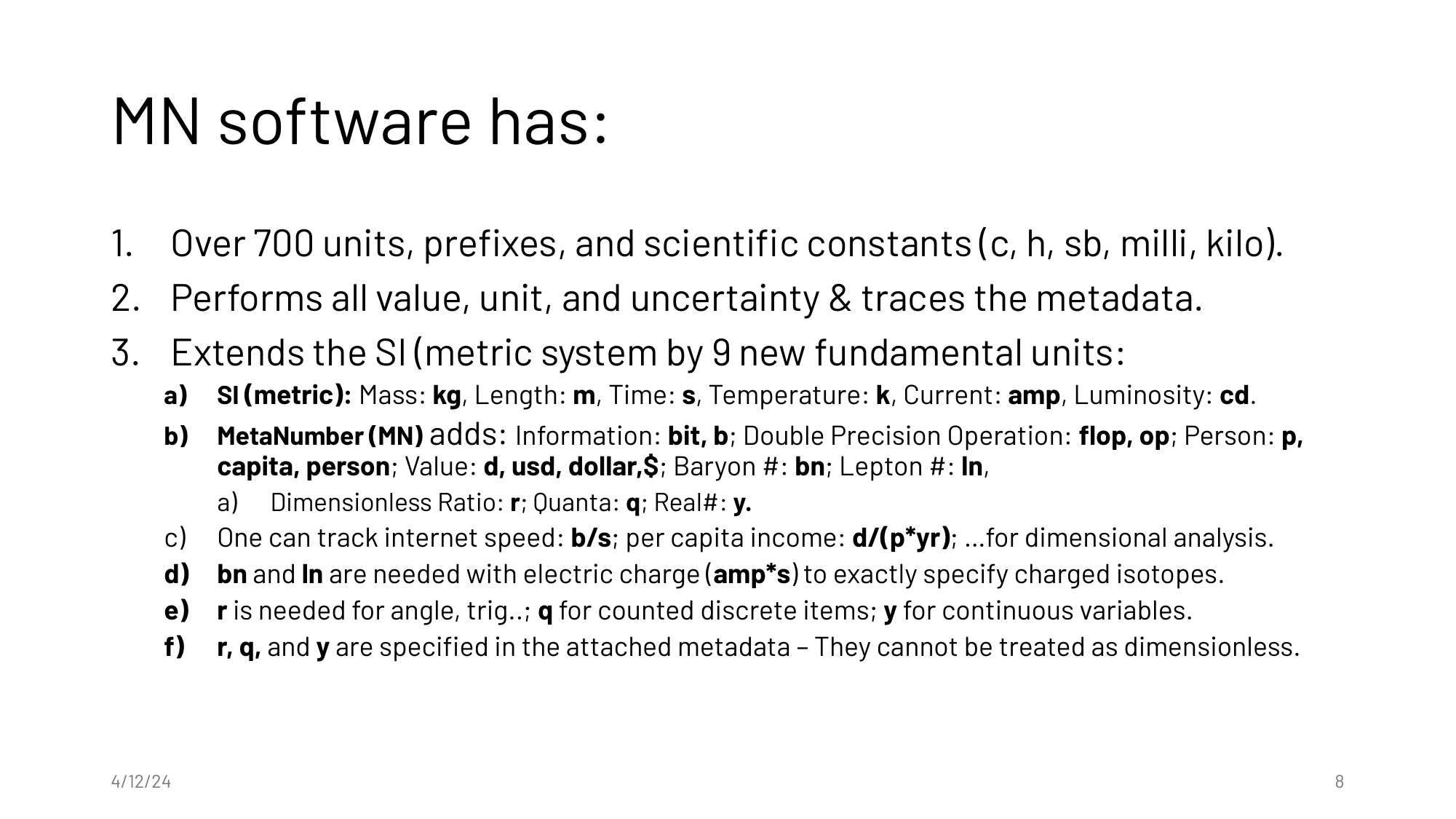

# MN software has:
Over 700 units, prefixes, and scientific constants (c, h, sb, milli, kilo).
Performs all value, unit, and uncertainty & traces the metadata.
Extends the SI (metric system by 9 new fundamental units:
SI (metric): Mass: kg, Length: m, Time: s, Temperature: k, Current: amp, Luminosity: cd.
MetaNumber (MN) adds: Information: bit, b; Double Precision Operation: flop, op; Person: p, capita, person; Value: d, usd, dollar,$; Baryon #: bn; Lepton #: ln,
Dimensionless Ratio: r; Quanta: q; Real#: y.
One can track internet speed: b/s; per capita income: d/(p*yr); …for dimensional analysis.
bn and ln are needed with electric charge (amp*s) to exactly specify charged isotopes.
r is needed for angle, trig..; q for counted discrete items; y for continuous variables.
r, q, and y are specified in the attached metadata – They cannot be treated as dimensionless.
4/12/24
8